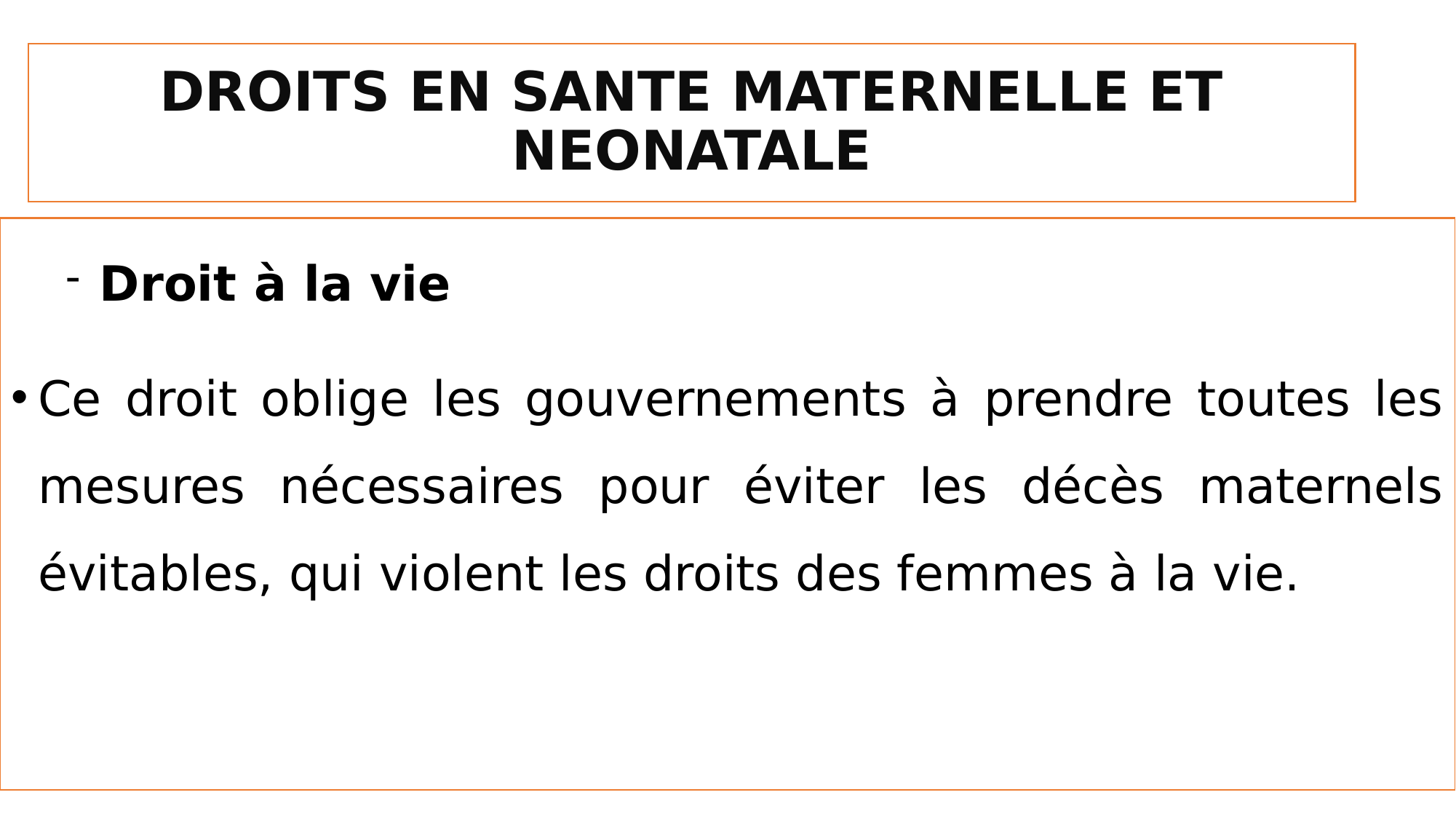

# DROITS EN SANTE MATERNELLE ET NEONATALE
Droit à la vie
Ce droit oblige les gouvernements à prendre toutes les mesures nécessaires pour éviter les décès maternels évitables, qui violent les droits des femmes à la vie.